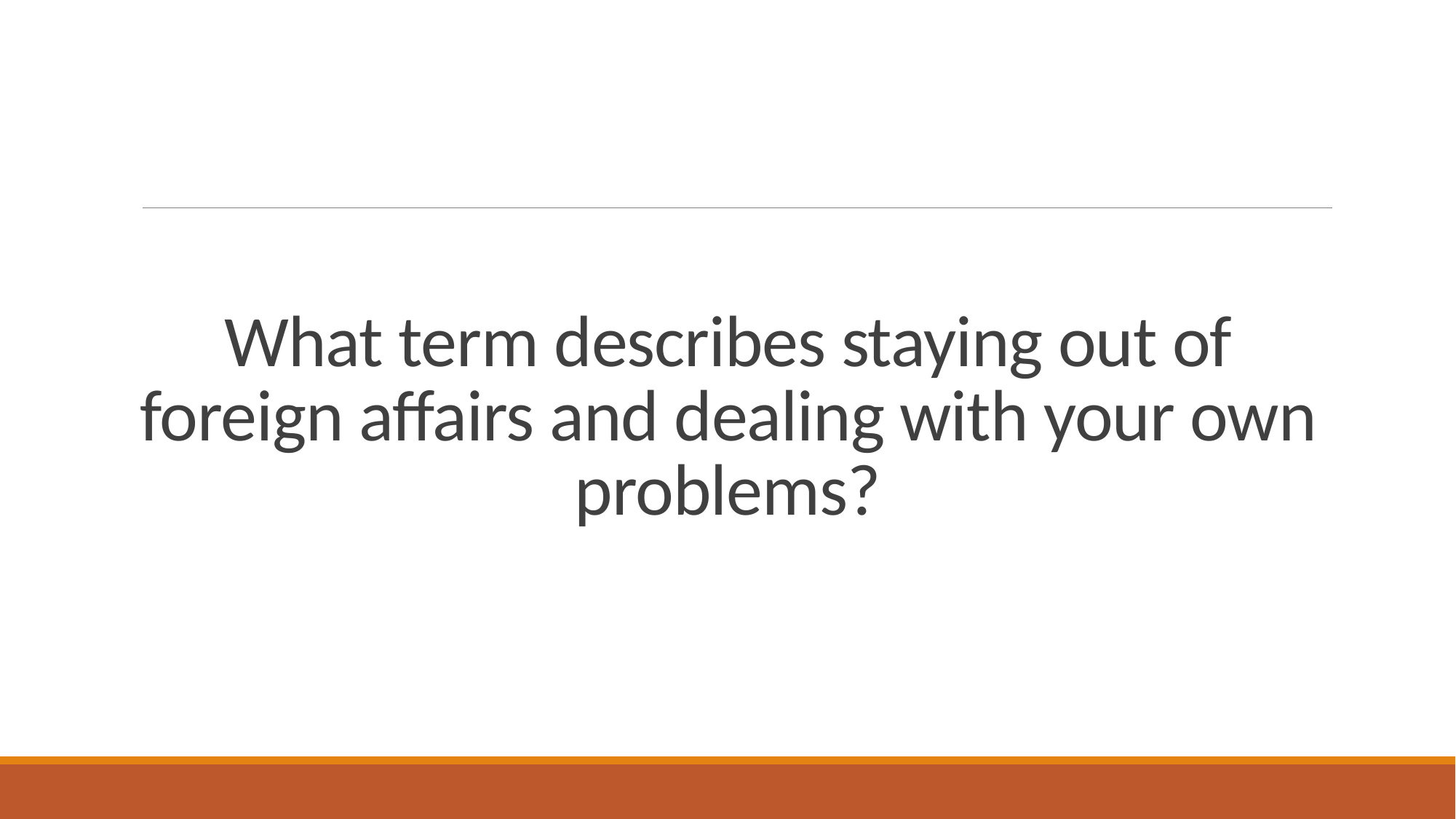

# What term describes staying out of foreign affairs and dealing with your own problems?